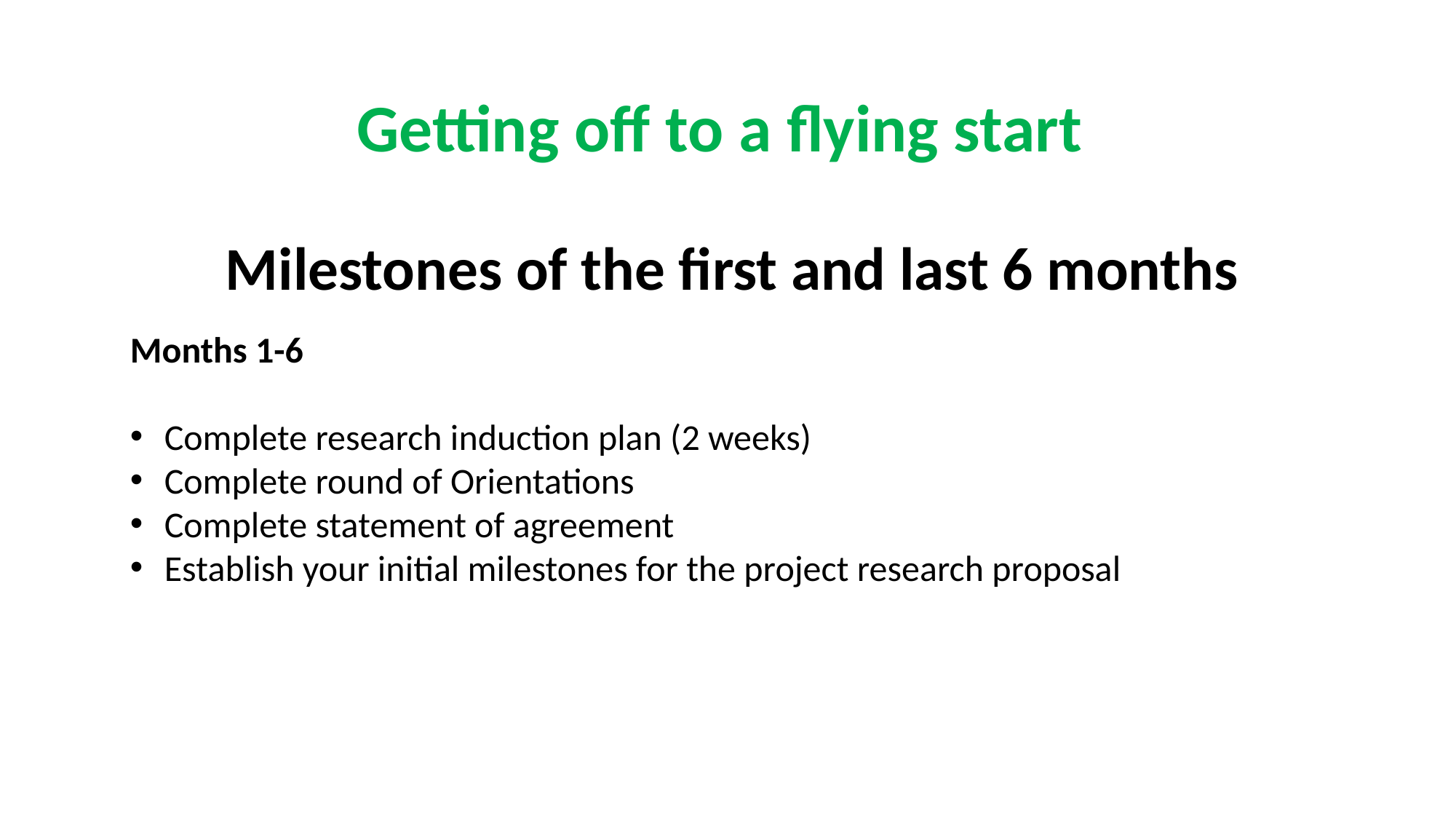

Getting off to a flying start
Milestones of the first and last 6 months
Months 1-6

Complete research induction plan (2 weeks)
Complete round of Orientations
Complete statement of agreement
Establish your initial milestones for the project research proposal